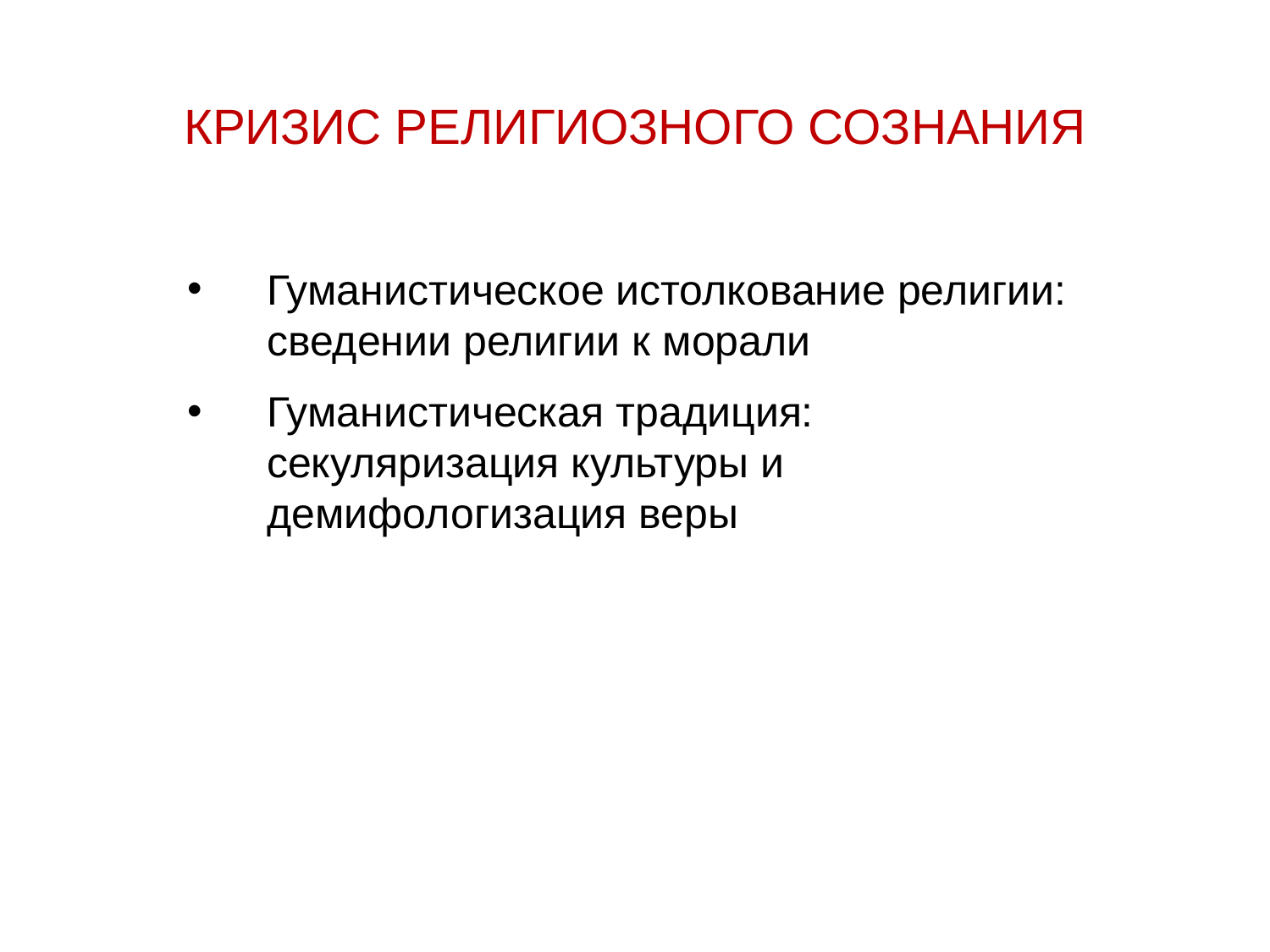

КРИЗИС РЕЛИГИОЗНОГО СОЗНАНИЯ
Гуманистическое истолкование религии: сведении религии к морали
Гуманистическая традиция: секуляризация культуры и демифологизация веры
4